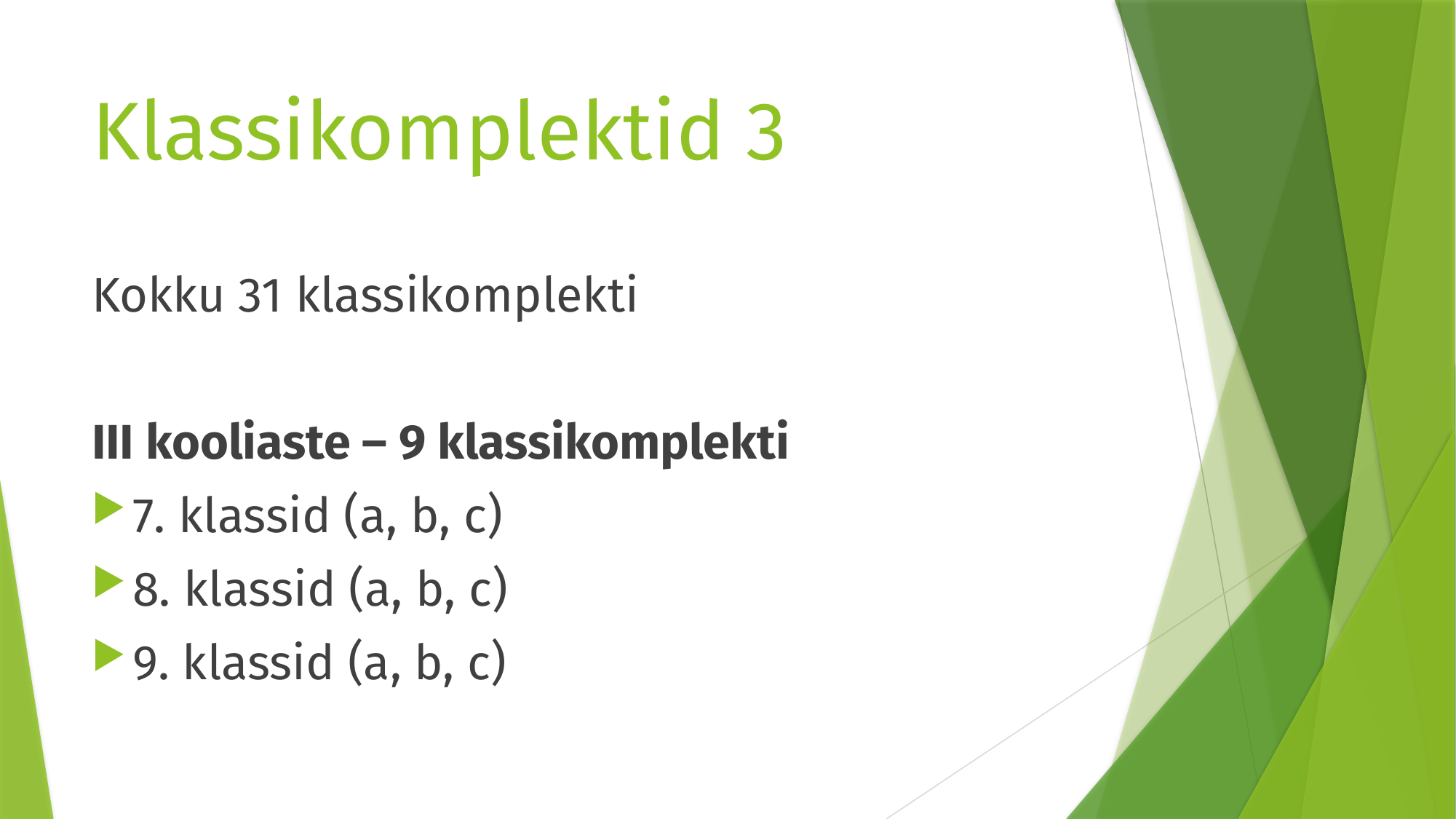

# Klassikomplektid 3
Kokku 31 klassikomplekti

III kooliaste – 9 klassikomplekti
7. klassid (a, b, c)
8. klassid (a, b, c)
9. klassid (a, b, c)